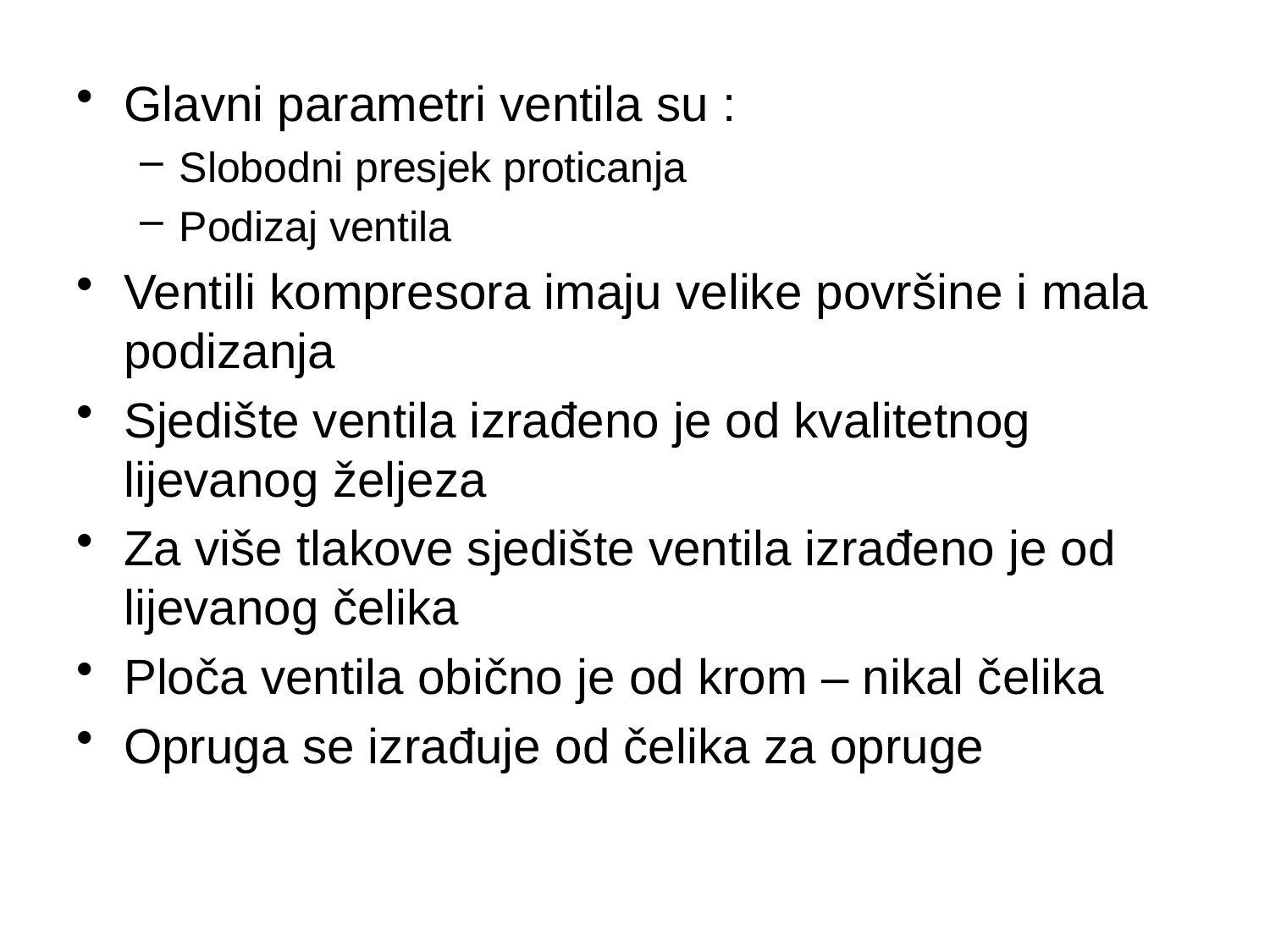

Glavni parametri ventila su :
Slobodni presjek proticanja
Podizaj ventila
Ventili kompresora imaju velike površine i mala podizanja
Sjedište ventila izrađeno je od kvalitetnog lijevanog željeza
Za više tlakove sjedište ventila izrađeno je od lijevanog čelika
Ploča ventila obično je od krom – nikal čelika
Opruga se izrađuje od čelika za opruge